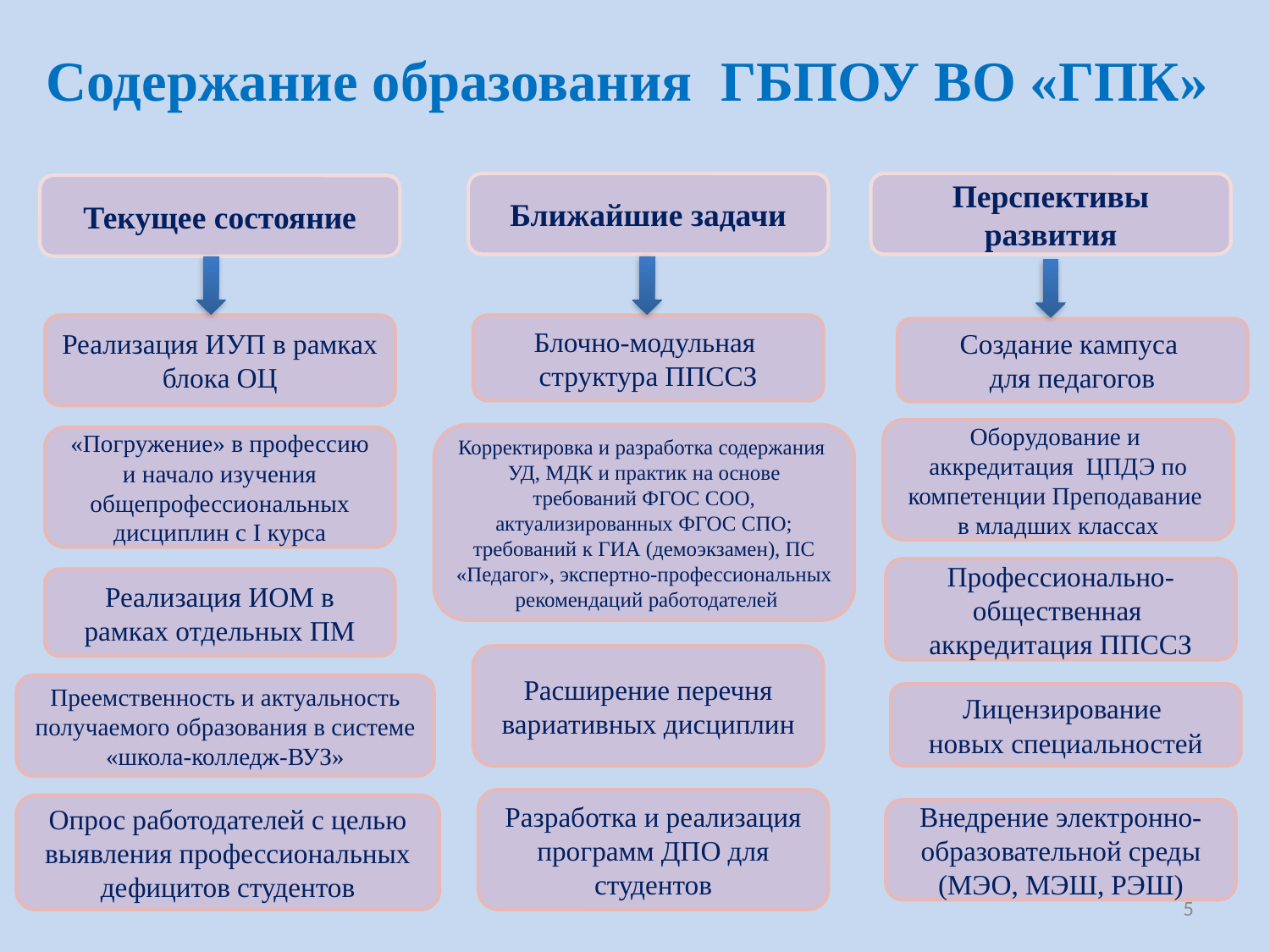

Содержание образования  ГБПОУ ВО «ГПК»
Ближайшие задачи
Перспективы развития
Текущее состояние

Блочно-модульная  структура ППССЗ
Реализация ИУП в рамках блока ОЦ
Создание кампуса
для педагогов
Оборудование и
аккредитация  ЦПДЭ по компетенции Преподавание
в младших классах
Корректировка и разработка содержания  УД, МДК и практик на основе требований ФГОС СОО, актуализированных ФГОС СПО; требований к ГИА (демоэкзамен), ПС «Педагог», экспертно-профессиональных  рекомендаций работодателей
«Погружение» в профессию и начало изучения общепрофессиональных дисциплин с I курса
Профессионально-
общественная
аккредитация ППССЗ
Реализация ИОМ в рамках отдельных ПМ
Расширение перечня вариативных дисциплин
Преемственность и актуальность получаемого образования в системе «школа-колледж-ВУЗ»
Лицензирование
новых специальностей
Разработка и реализация программ ДПО для студентов
Опрос работодателей с целью выявления профессиональных дефицитов студентов
Внедрение электронно-образовательной среды (МЭО, МЭШ, РЭШ)
5